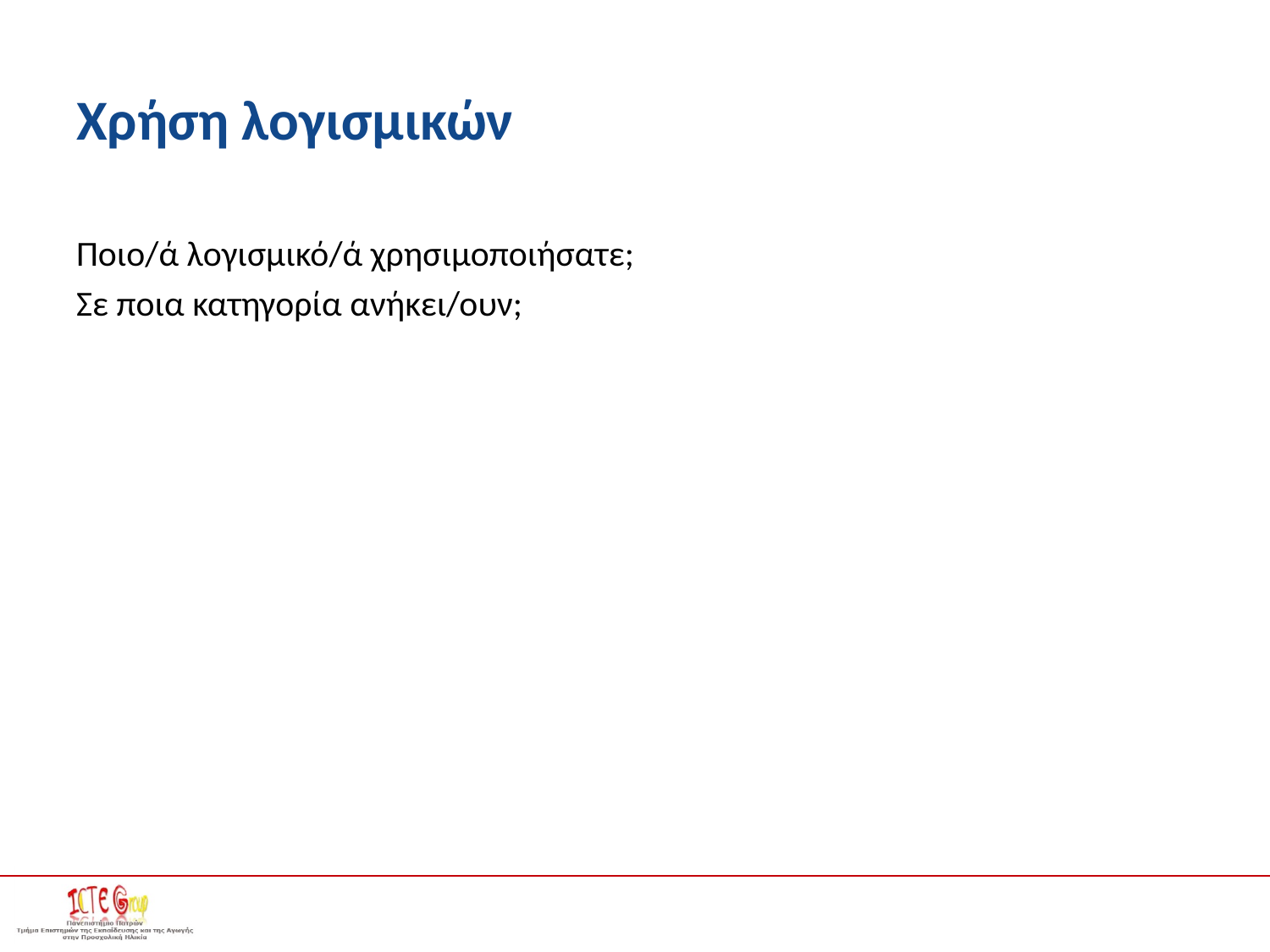

# Χρήση λογισμικών
Ποιο/ά λογισμικό/ά χρησιμοποιήσατε;
Σε ποια κατηγορία ανήκει/ουν;